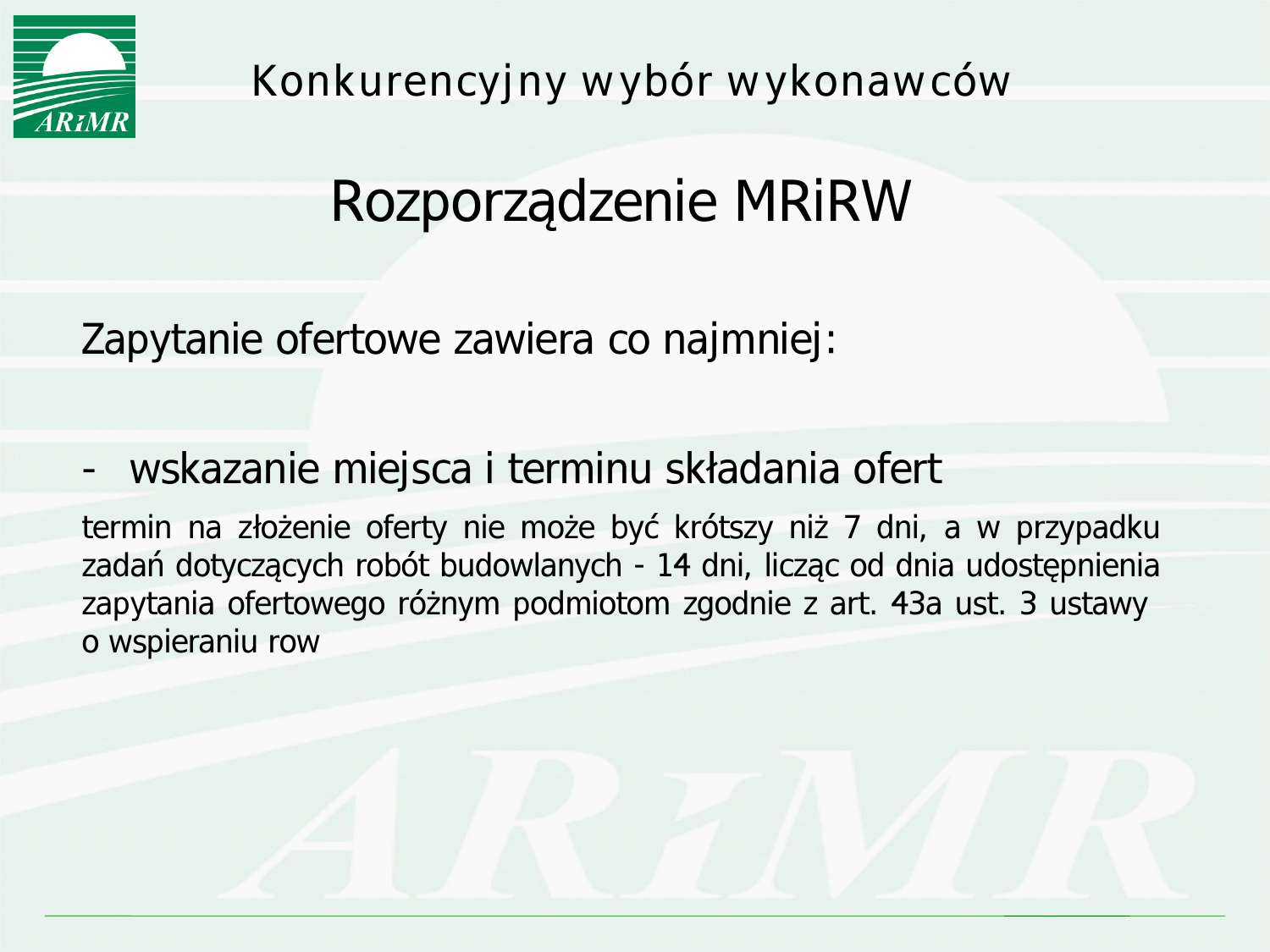

# Konkurencyjny wybór wykonawców
Rozporządzenie MRiRW

Zapytanie ofertowe zawiera co najmniej:

wskazanie miejsca i terminu składania ofert
termin na złożenie oferty nie może być krótszy niż 7 dni, a w przypadku zadań dotyczących robót budowlanych - 14 dni, licząc od dnia udostępnienia zapytania ofertowego różnym podmiotom zgodnie z art. 43a ust. 3 ustawy
o wspieraniu row